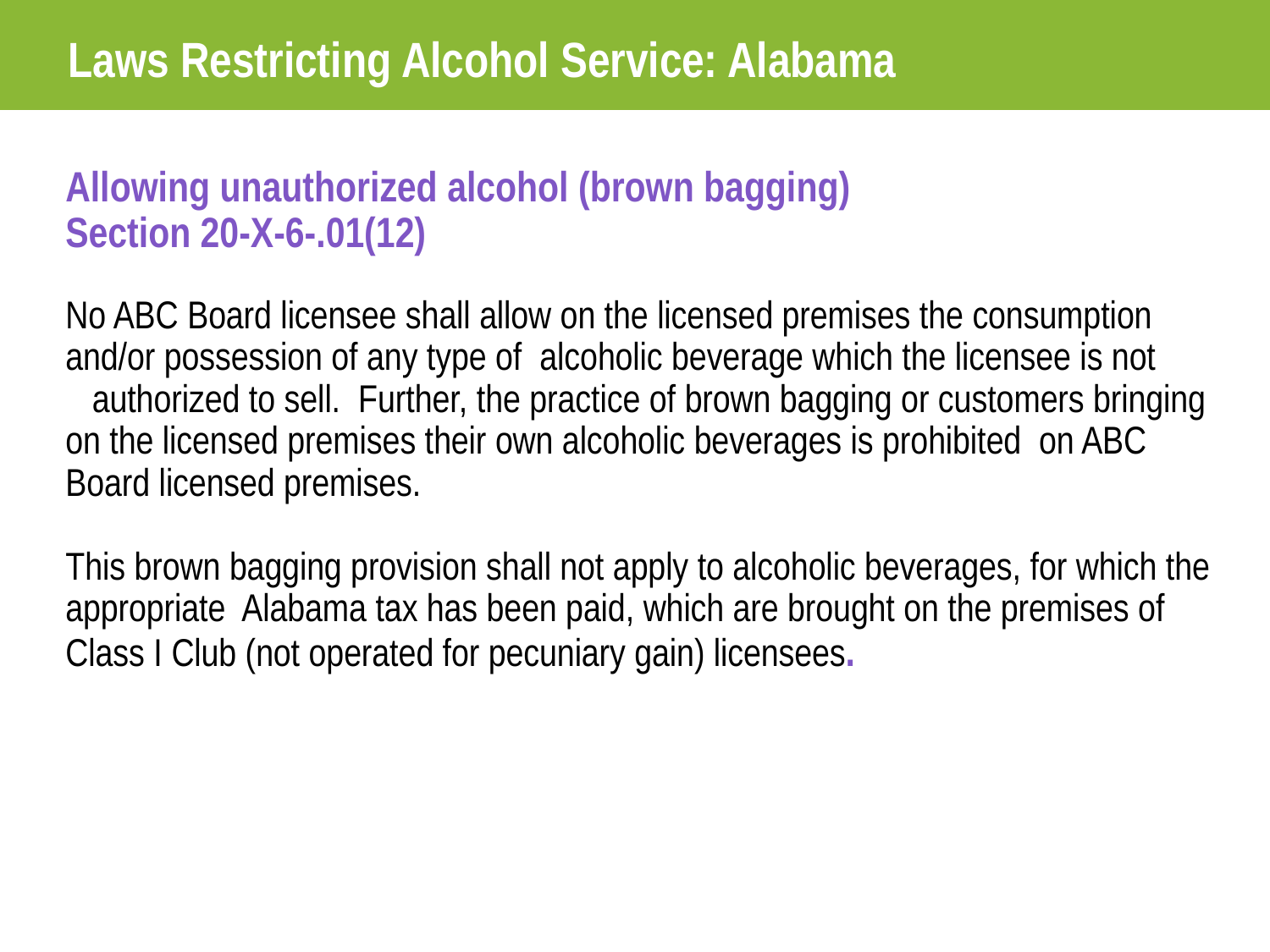

Laws Restricting Alcohol Service: Alabama
Allowing unauthorized alcohol (brown bagging)
Section 20-X-6-.01(12)
No ABC Board licensee shall allow on the licensed premises the consumption     and/or possession of any type of  alcoholic beverage which the licensee is not          authorized to sell.  Further, the practice of brown bagging or customers bringing  on the licensed premises their own alcoholic beverages is prohibited  on ABC       Board licensed premises.
This brown bagging provision shall not apply to alcoholic beverages, for which the appropriate  Alabama tax has been paid, which are brought on the premises of   Class I Club (not operated for pecuniary gain) licensees.